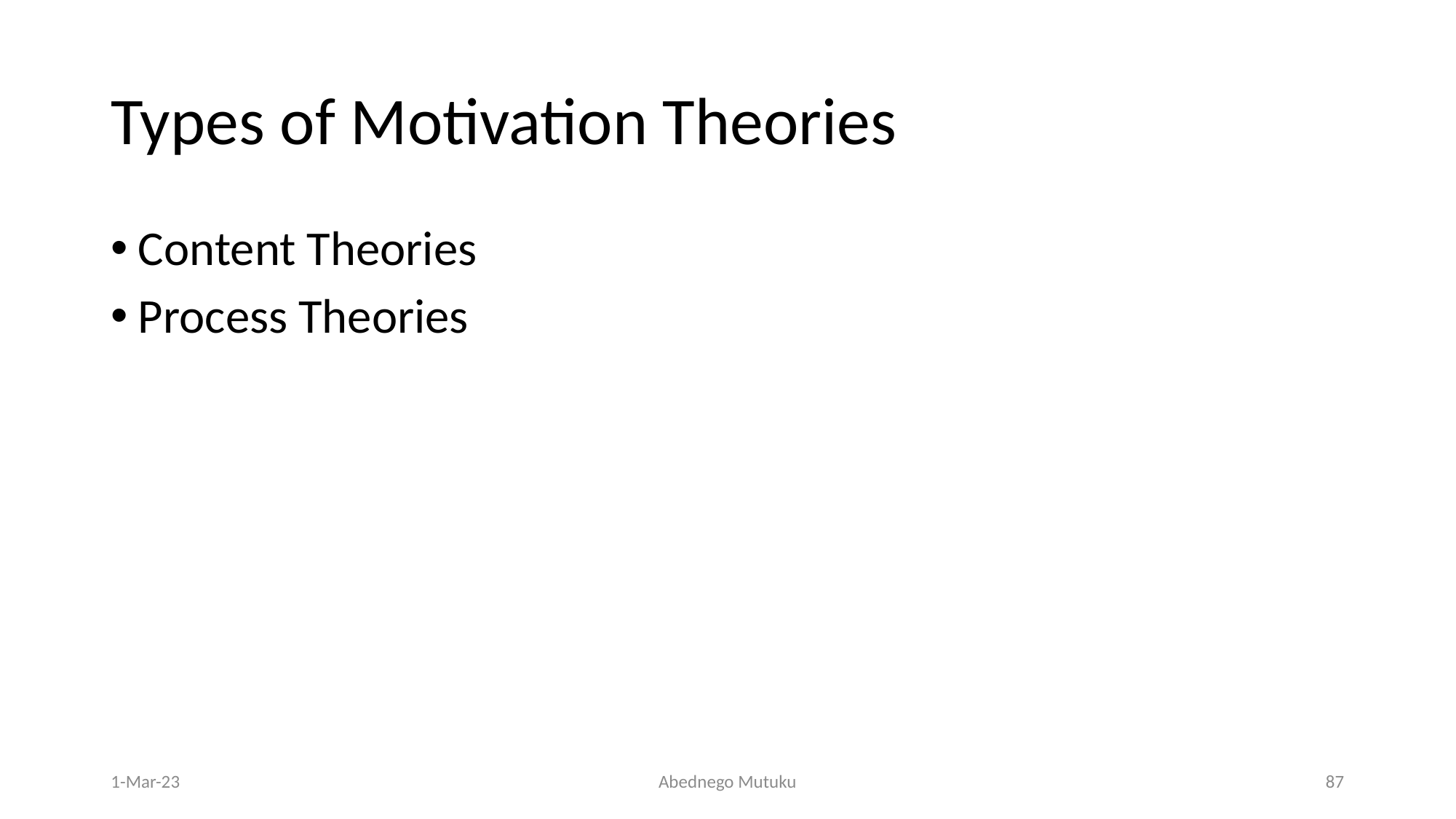

# Types of Motivation Theories
Content Theories
Process Theories

1-Mar-23
Abednego Mutuku
87